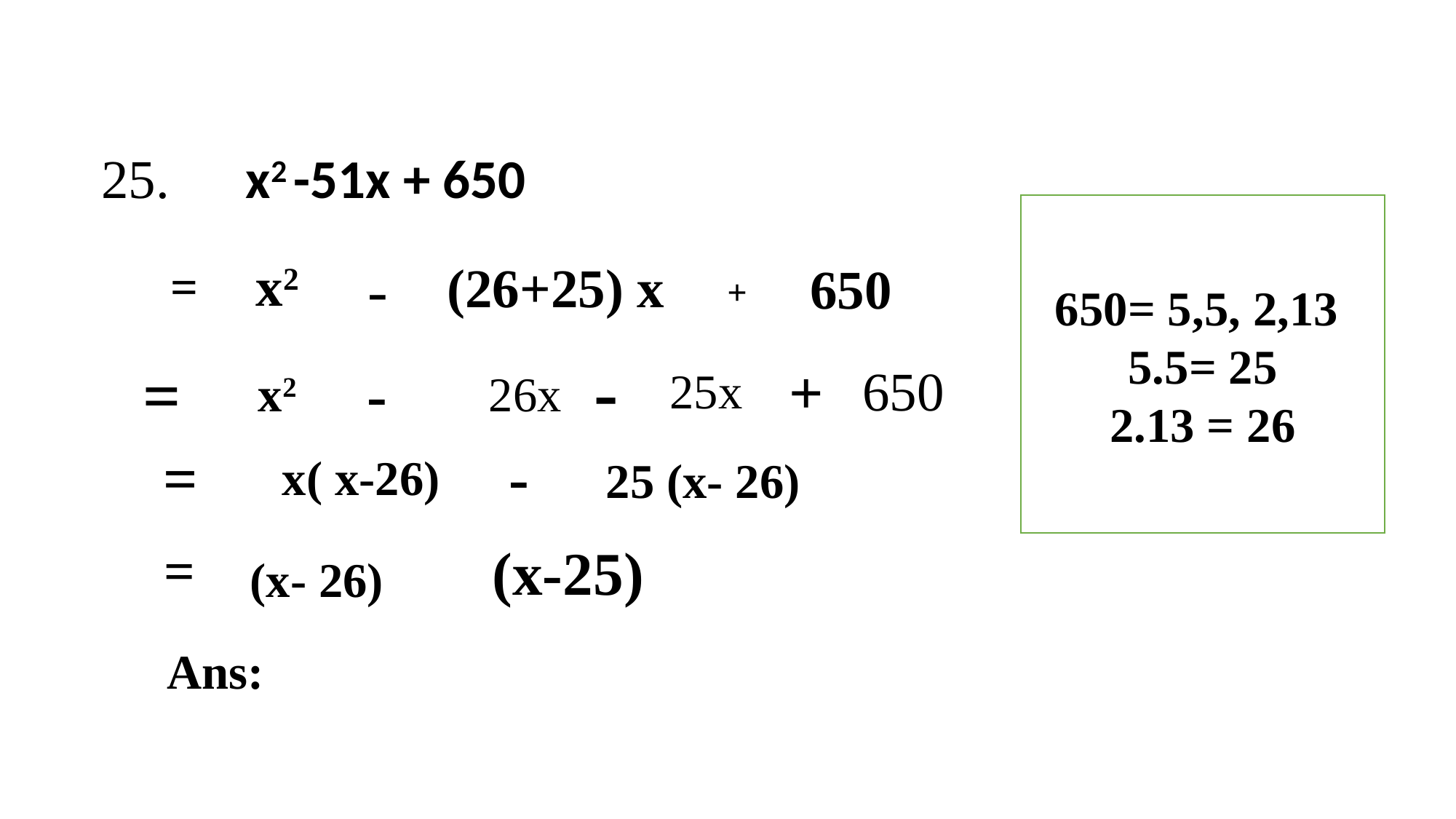

25.
 x2 -51x + 650
650= 5,5, 2,13
5.5= 25
2.13 = 26
+
 =
x2
 (26+25) x
 -
 650
-
 25x
 +

650

=
 x2
-
 26x
 -
 =
 x( x-26)
 25 (x- 26)
=
 (x-25)
 (x- 26)
 Ans: